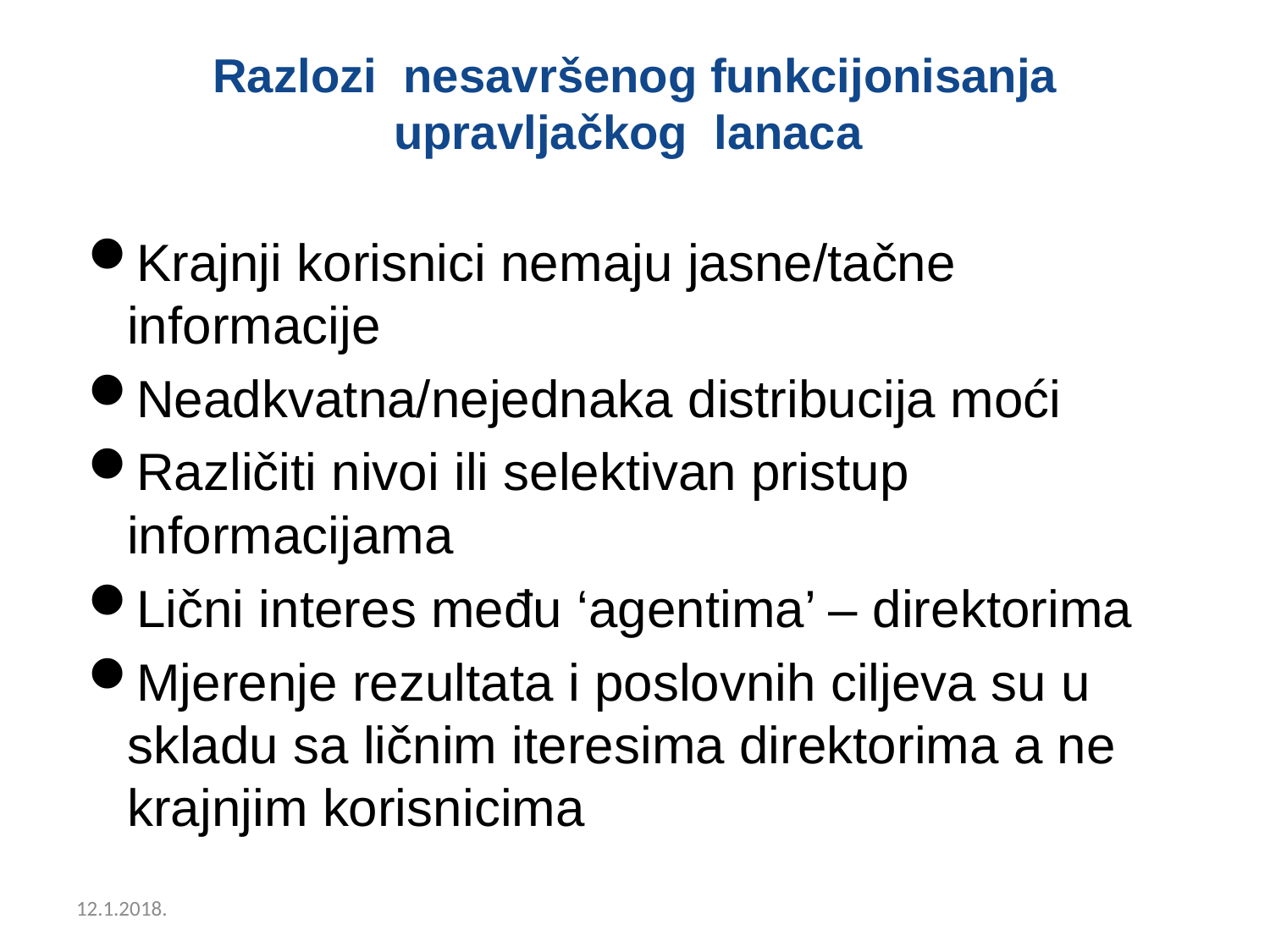

# Razlozi  nesavršenog funkcijonisanja upravljačkog  lanaca
Krajnji korisnici nemaju jasne/tačne informacije
Neadkvatna/nejednaka distribucija moći
Različiti nivoi ili selektivan pristup informacijama
Lični interes među ‘agentima’ – direktorima
Mjerenje rezultata i poslovnih ciljeva su u skladu sa ličnim iteresima direktorima a ne krajnjim korisnicima
12.1.2018.